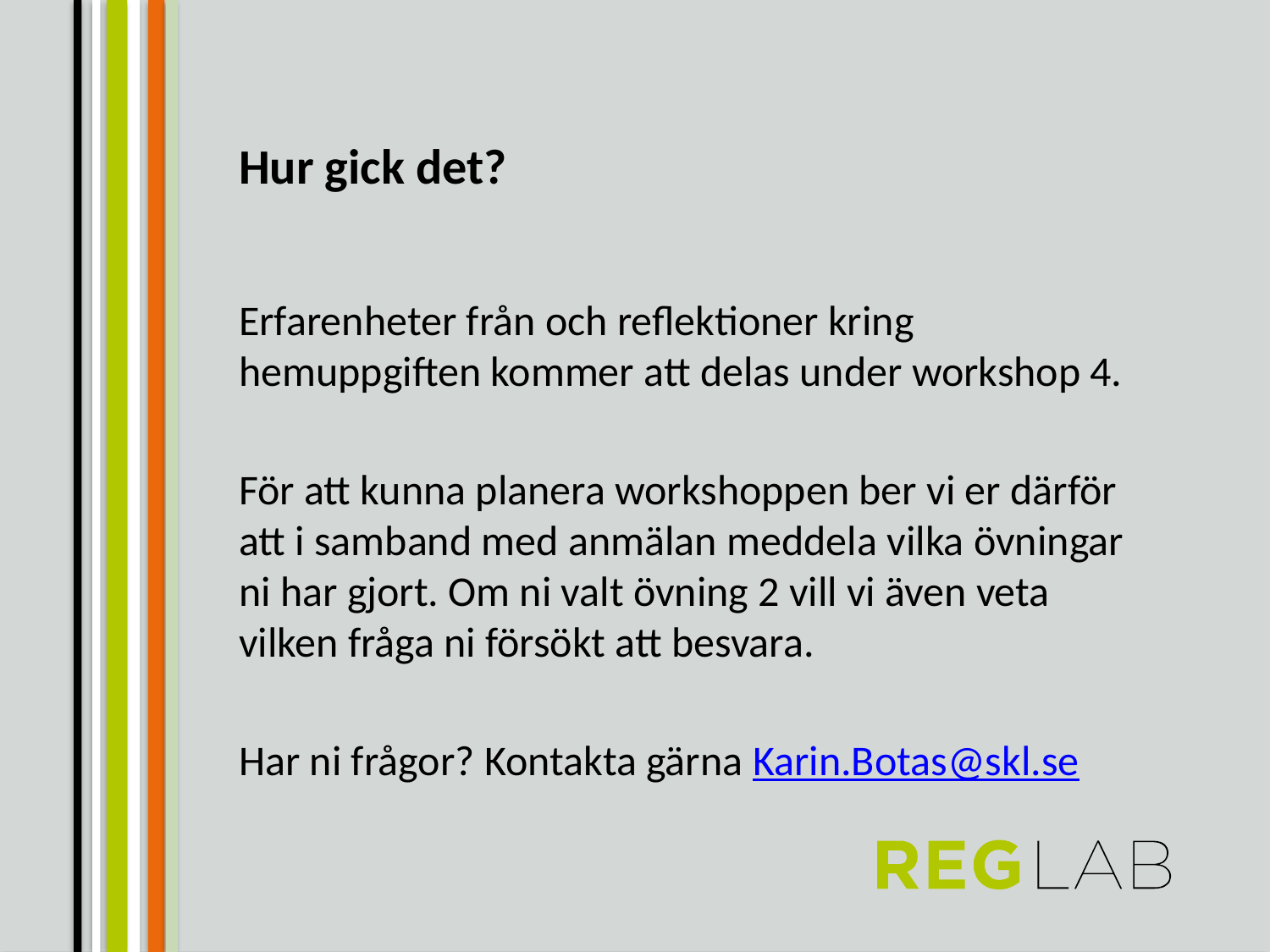

# Hur gick det?
Erfarenheter från och reflektioner kring hemuppgiften kommer att delas under workshop 4.

För att kunna planera workshoppen ber vi er därför att i samband med anmälan meddela vilka övningar ni har gjort. Om ni valt övning 2 vill vi även veta vilken fråga ni försökt att besvara.

Har ni frågor? Kontakta gärna Karin.Botas@skl.se